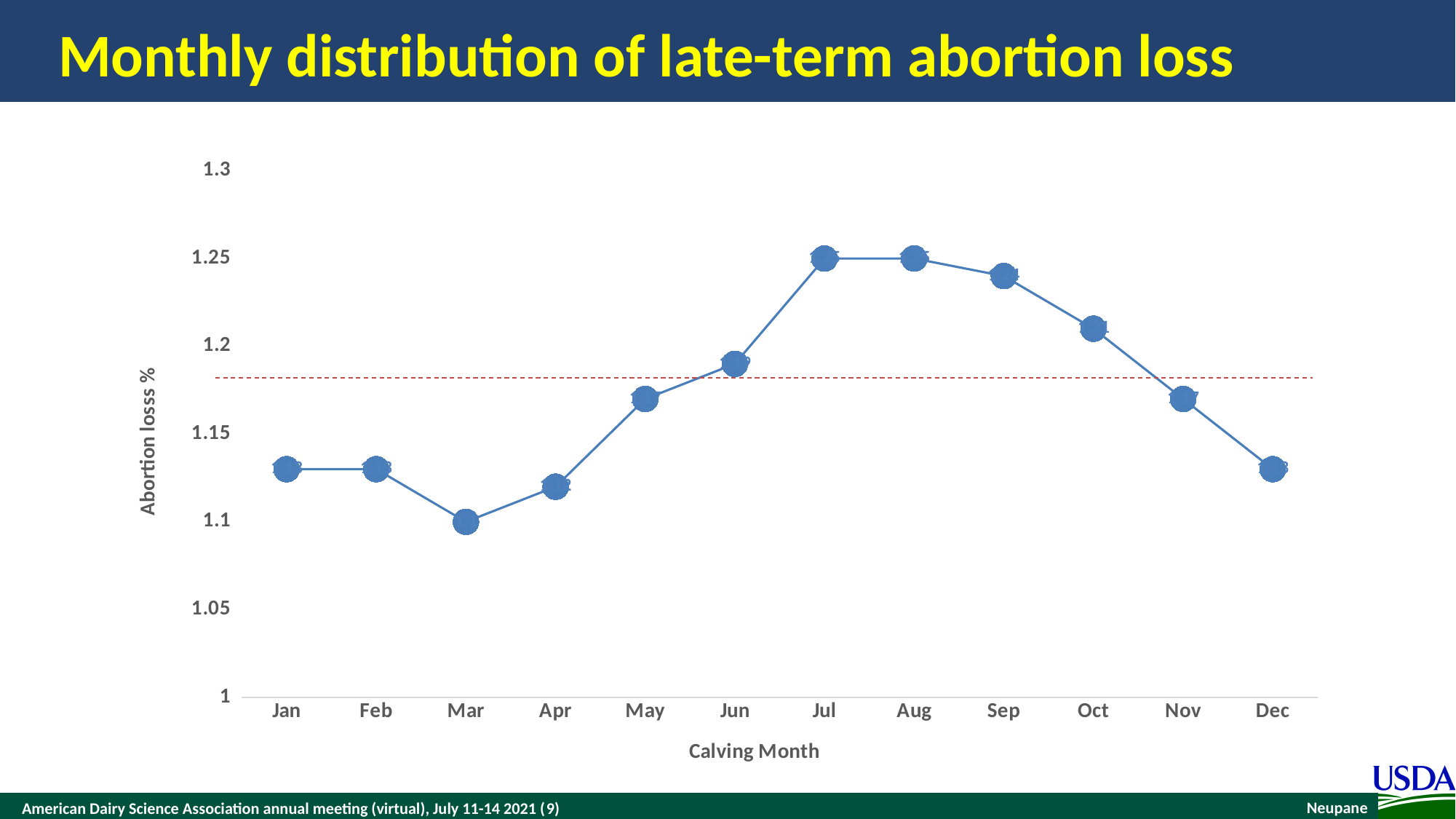

# Monthly distribution of late-term abortion loss

### Chart

| Category |  |
|---|---|
| Jan | 1.13 |
| Feb | 1.13 |
| Mar | 1.1 |
| Apr | 1.12 |
| May | 1.17 |
| Jun | 1.19 |
| Jul | 1.25 |
| Aug | 1.25 |
| Sep | 1.24 |
| Oct | 1.21 |
| Nov | 1.17 |
| Dec | 1.13 |